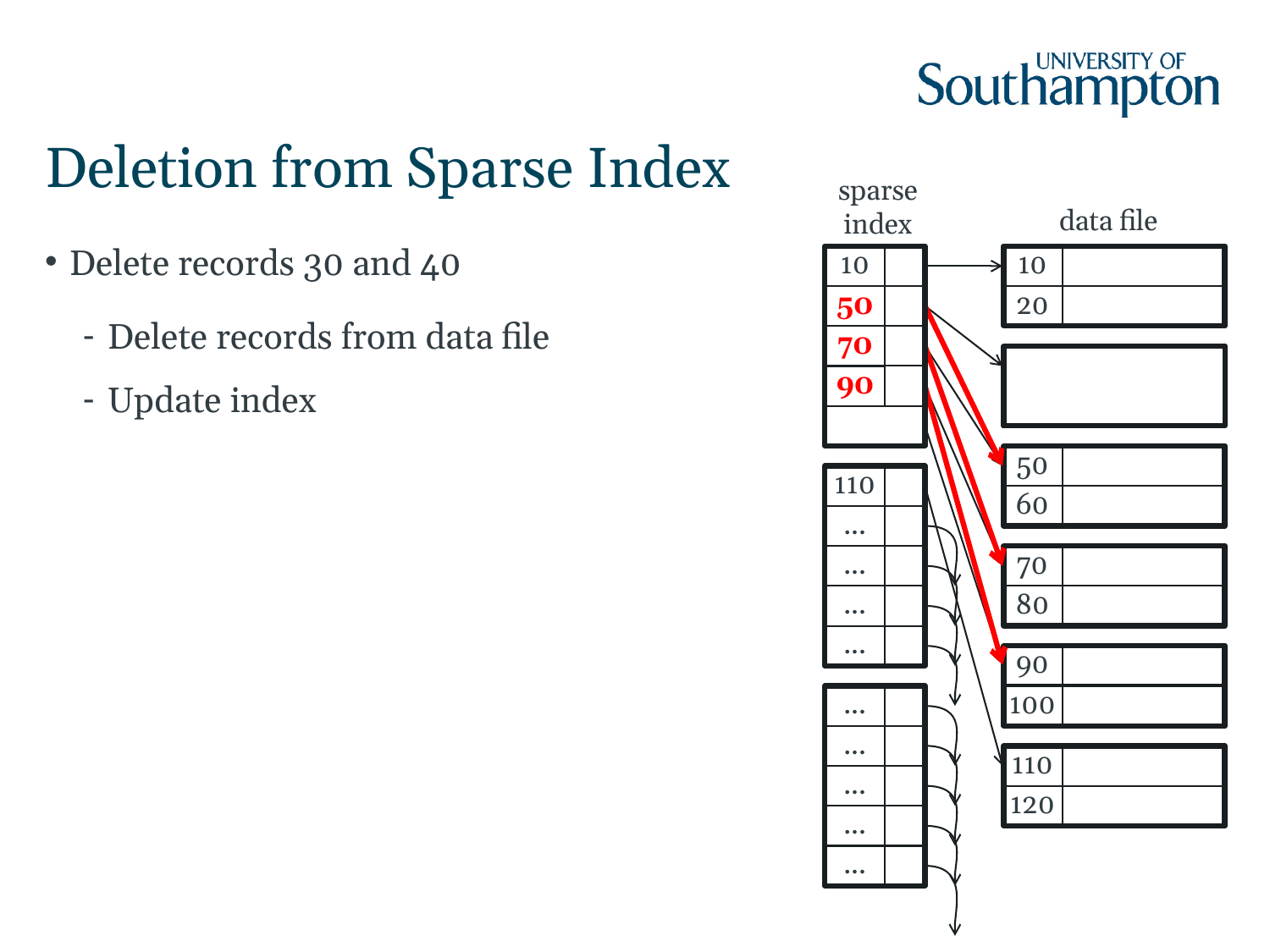

# Deletion from Sparse Index
sparse
index
data file
Delete records 30 and 40
Delete records from data file
Update index

10

10

30
50
20

50
70
30

70
90
40

90

50

110

60

...

...
70

...
80

...
90

...

100

...
110

...
120

...

...